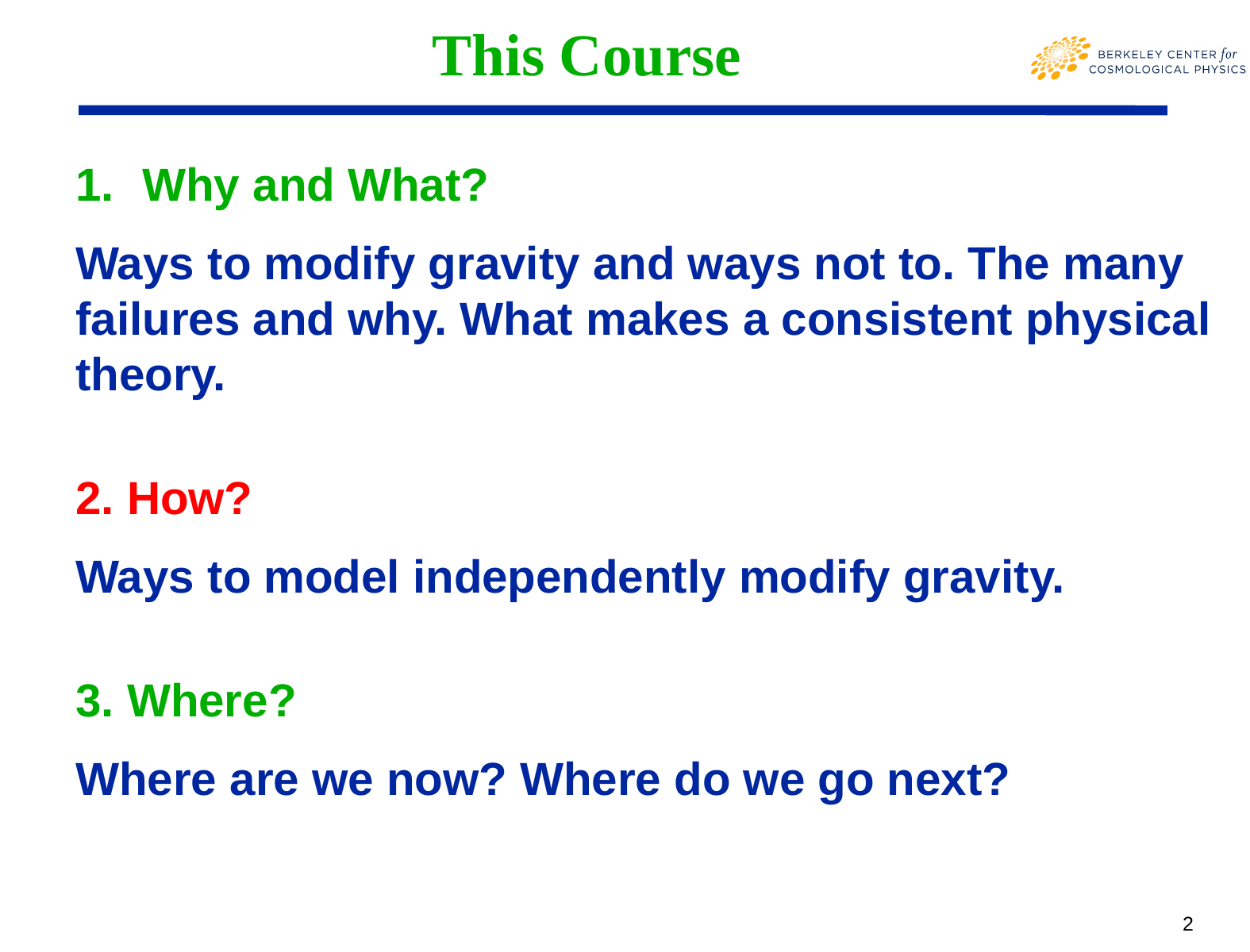

# This Course
Why and What?
Ways to modify gravity and ways not to. The many failures and why. What makes a consistent physical theory.

2. How?
Ways to model independently modify gravity.

3. Where?
Where are we now? Where do we go next?
2